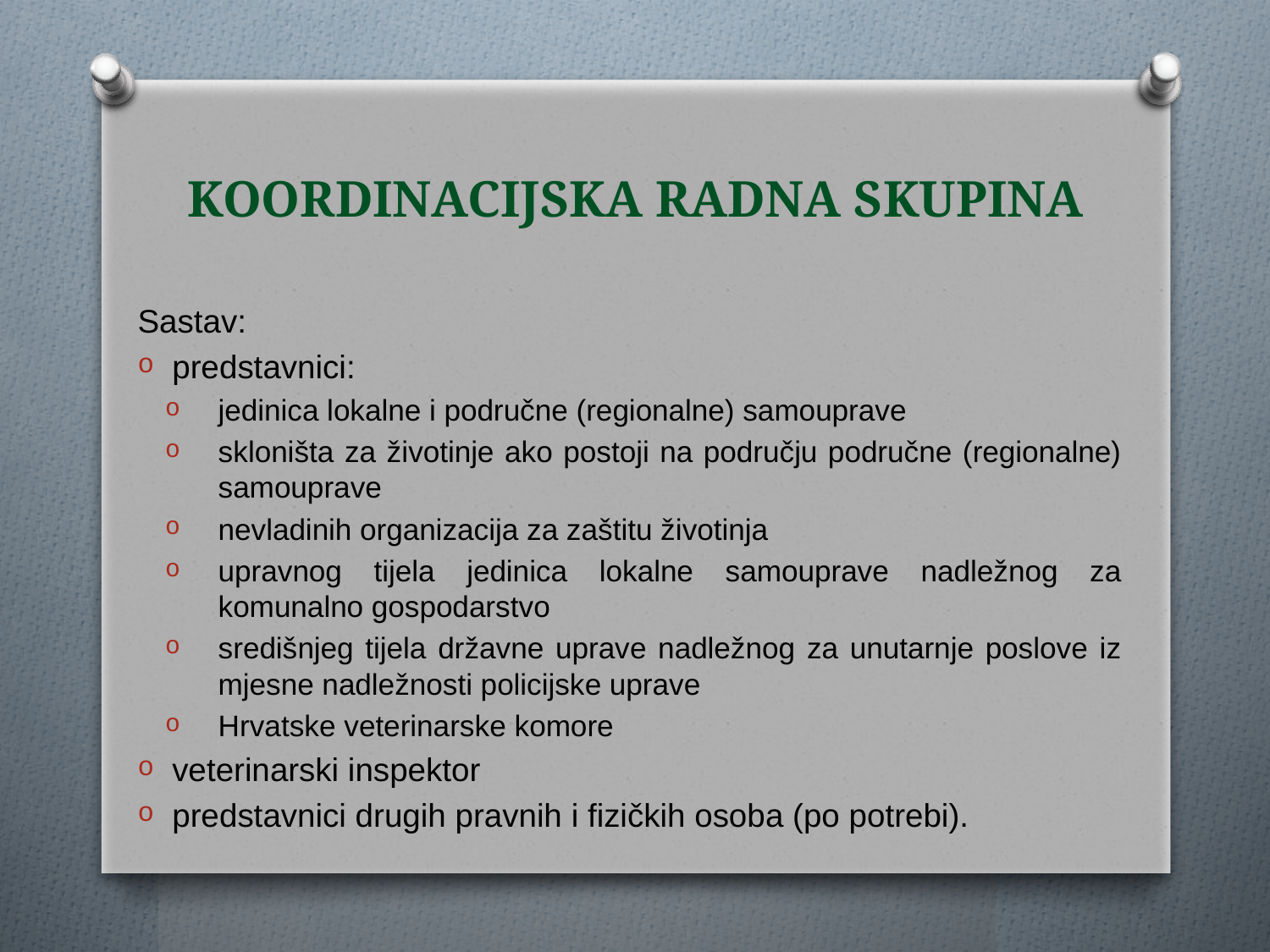

# KOORDINACIJSKA RADNA SKUPINA
Sastav:
predstavnici:
jedinica lokalne i područne (regionalne) samouprave
skloništa za životinje ako postoji na području područne (regionalne) samouprave
nevladinih organizacija za zaštitu životinja
upravnog tijela jedinica lokalne samouprave nadležnog za komunalno gospodarstvo
središnjeg tijela državne uprave nadležnog za unutarnje poslove iz mjesne nadležnosti policijske uprave
Hrvatske veterinarske komore
veterinarski inspektor
predstavnici drugih pravnih i fizičkih osoba (po potrebi).